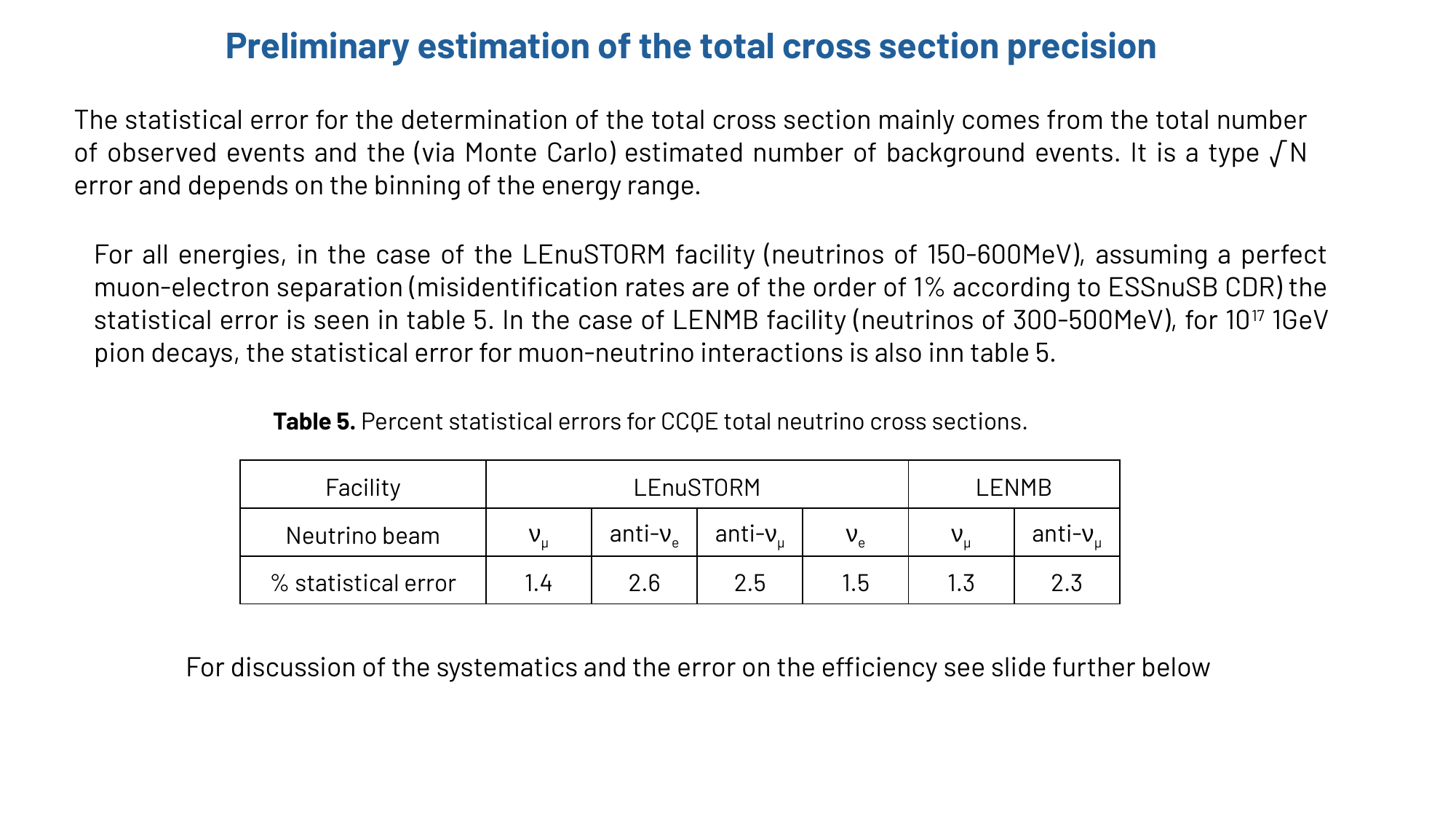

Preliminary estimation of the total cross section precision
The statistical error for the determination of the total cross section mainly comes from the total number of observed events and the (via Monte Carlo) estimated number of background events. It is a type √N error and depends on the binning of the energy range.
For all energies, in the case of the LEnuSTORM facility (neutrinos of 150-600MeV), assuming a perfect muon-electron separation (misidentification rates are of the order of 1% according to ESSnuSB CDR) the statistical error is seen in table 5. In the case of LENMB facility (neutrinos of 300-500MeV), for 1017 1GeV pion decays, the statistical error for muon-neutrino interactions is also inn table 5.
Table 5. Percent statistical errors for CCQE total neutrino cross sections.
| Facility | LEnuSTORM |  |  |  | LENMB |  |
| --- | --- | --- | --- | --- | --- | --- |
| Neutrino beam | νμ | anti-νe | anti-νμ | νe | νμ | anti-νμ |
| % statistical error | 1.4 | 2.6 | 2.5 | 1.5 | 1.3 | 2.3 |
For discussion of the systematics and the error on the efficiency see slide further below